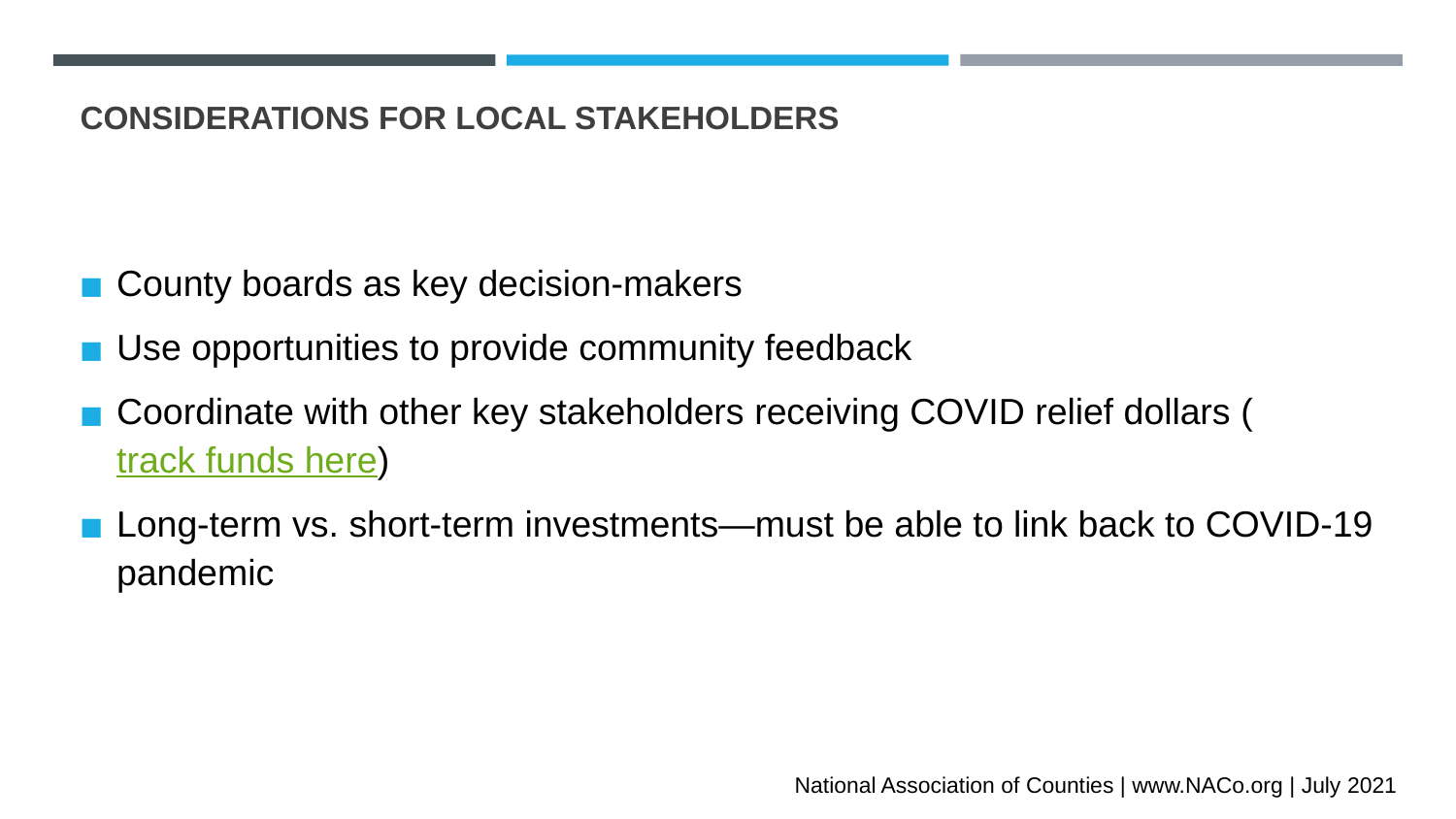

# CONSIDERATIONS FOR LOCAL STAKEHOLDERS
County boards as key decision-makers
Use opportunities to provide community feedback
Coordinate with other key stakeholders receiving COVID relief dollars (track funds here)
Long-term vs. short-term investments—must be able to link back to COVID-19 pandemic

National Association of Counties | www.NACo.org | July 2021
National Association of Counties | www.NACo.org | May 2021 | 33